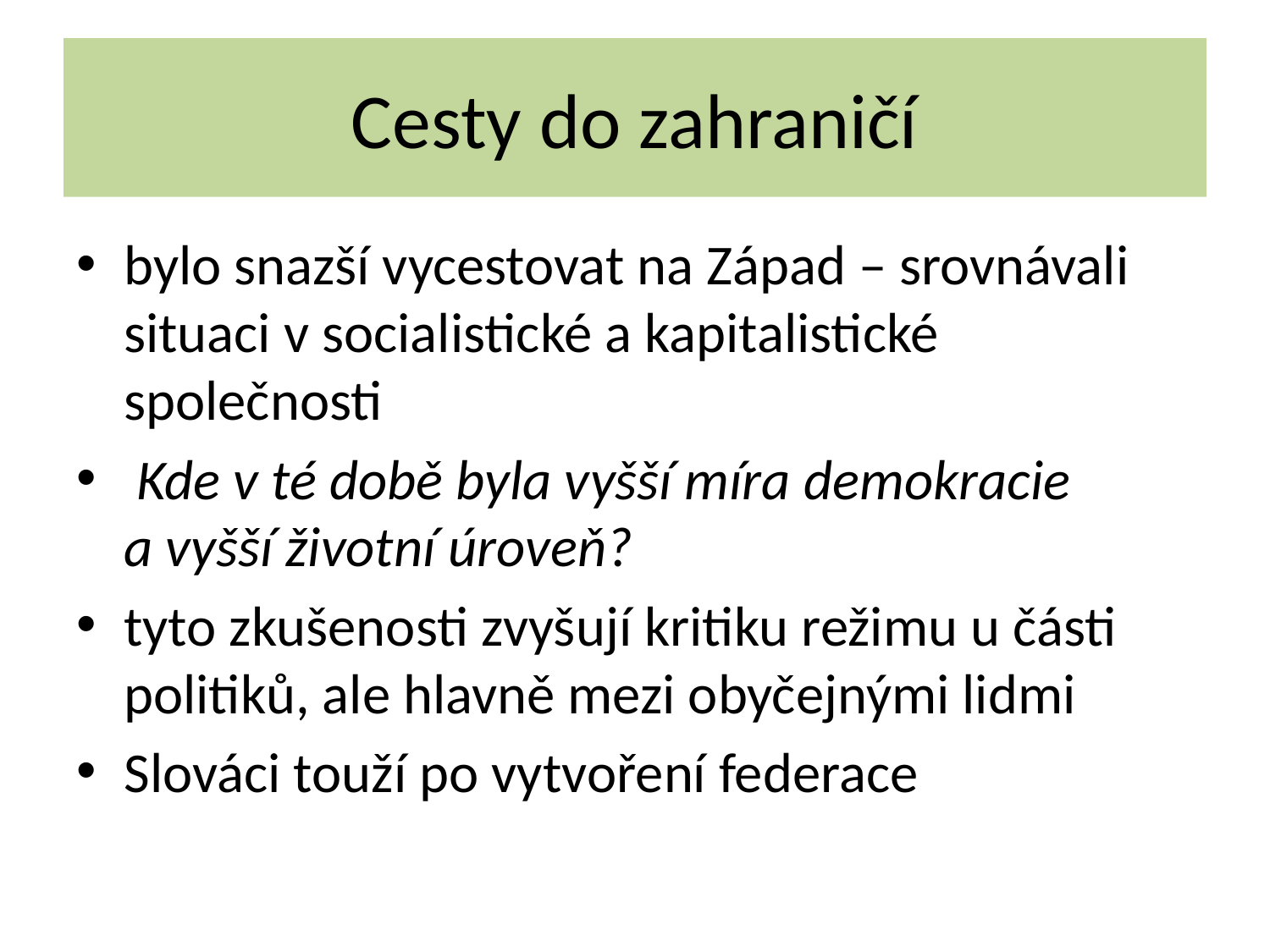

# Cesty do zahraničí
bylo snazší vycestovat na Západ – srovnávali situaci v socialistické a kapitalistické společnosti
 Kde v té době byla vyšší míra demokracie
a vyšší životní úroveň?
tyto zkušenosti zvyšují kritiku režimu u části politiků, ale hlavně mezi obyčejnými lidmi
Slováci touží po vytvoření federace